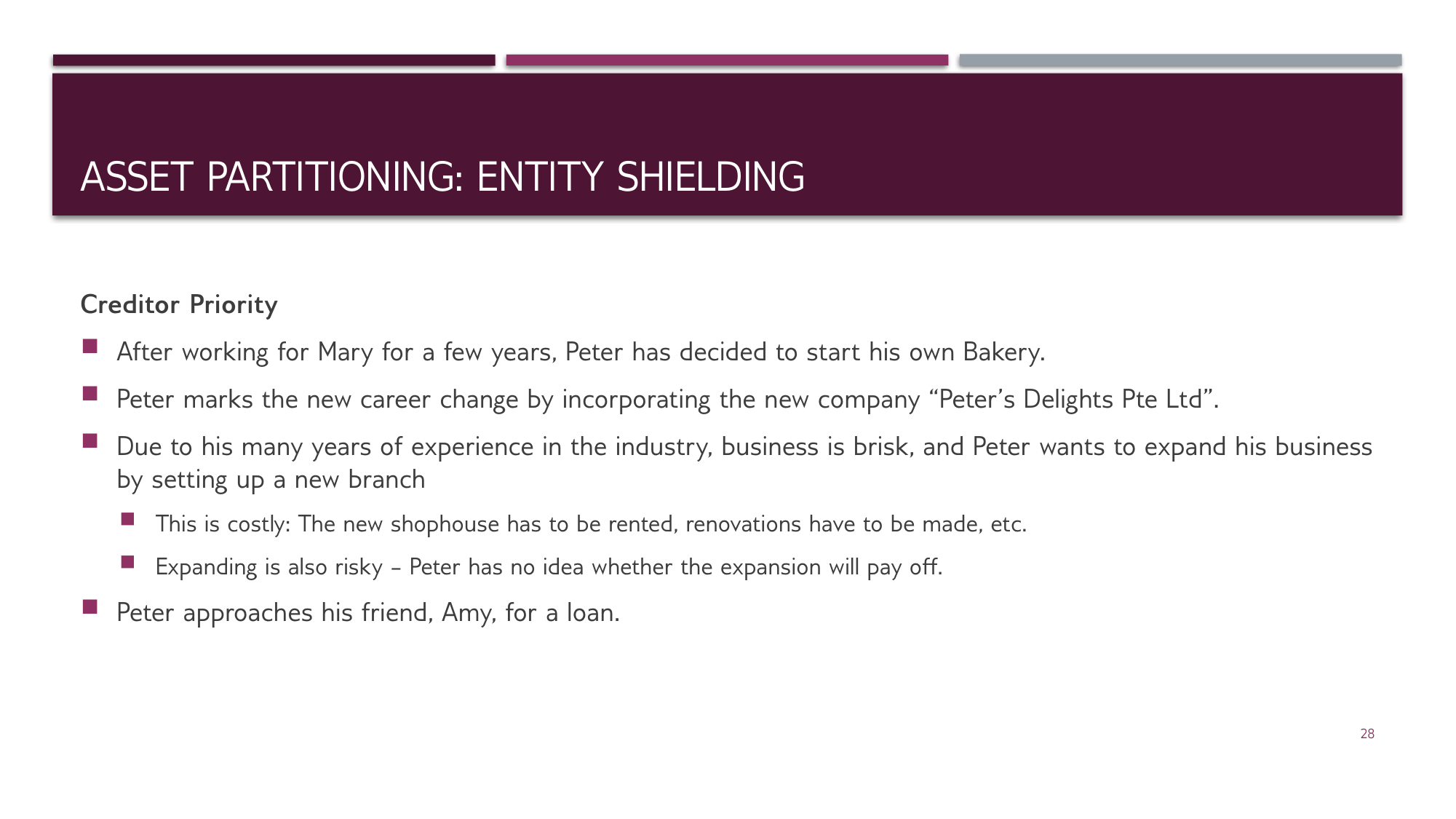

# ASSET PARTITIONING: entity shielding
Creditor Priority
After working for Mary for a few years, Peter has decided to start his own Bakery.
Peter marks the new career change by incorporating the new company “Peter’s Delights Pte Ltd”.
Due to his many years of experience in the industry, business is brisk, and Peter wants to expand his business by setting up a new branch
This is costly: The new shophouse has to be rented, renovations have to be made, etc.
Expanding is also risky – Peter has no idea whether the expansion will pay off.
Peter approaches his friend, Amy, for a loan.

28